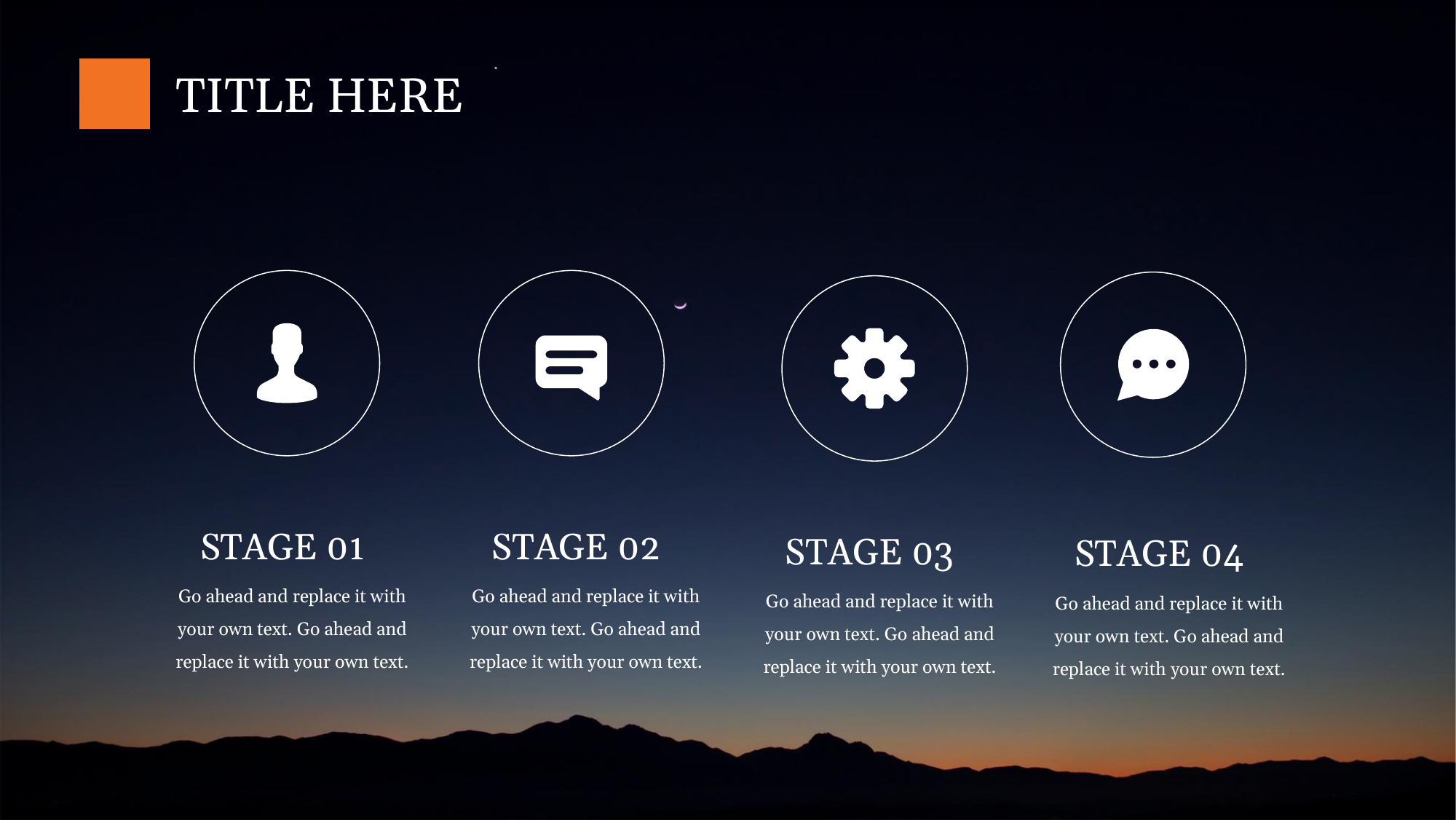

TITLE HERE

STAGE 01
STAGE 02
STAGE 03
STAGE 04
Go ahead and replace it with your own text. Go ahead and replace it with your own text.
Go ahead and replace it with your own text. Go ahead and replace it with your own text.
Go ahead and replace it with your own text. Go ahead and replace it with your own text.
Go ahead and replace it with your own text. Go ahead and replace it with your own text.